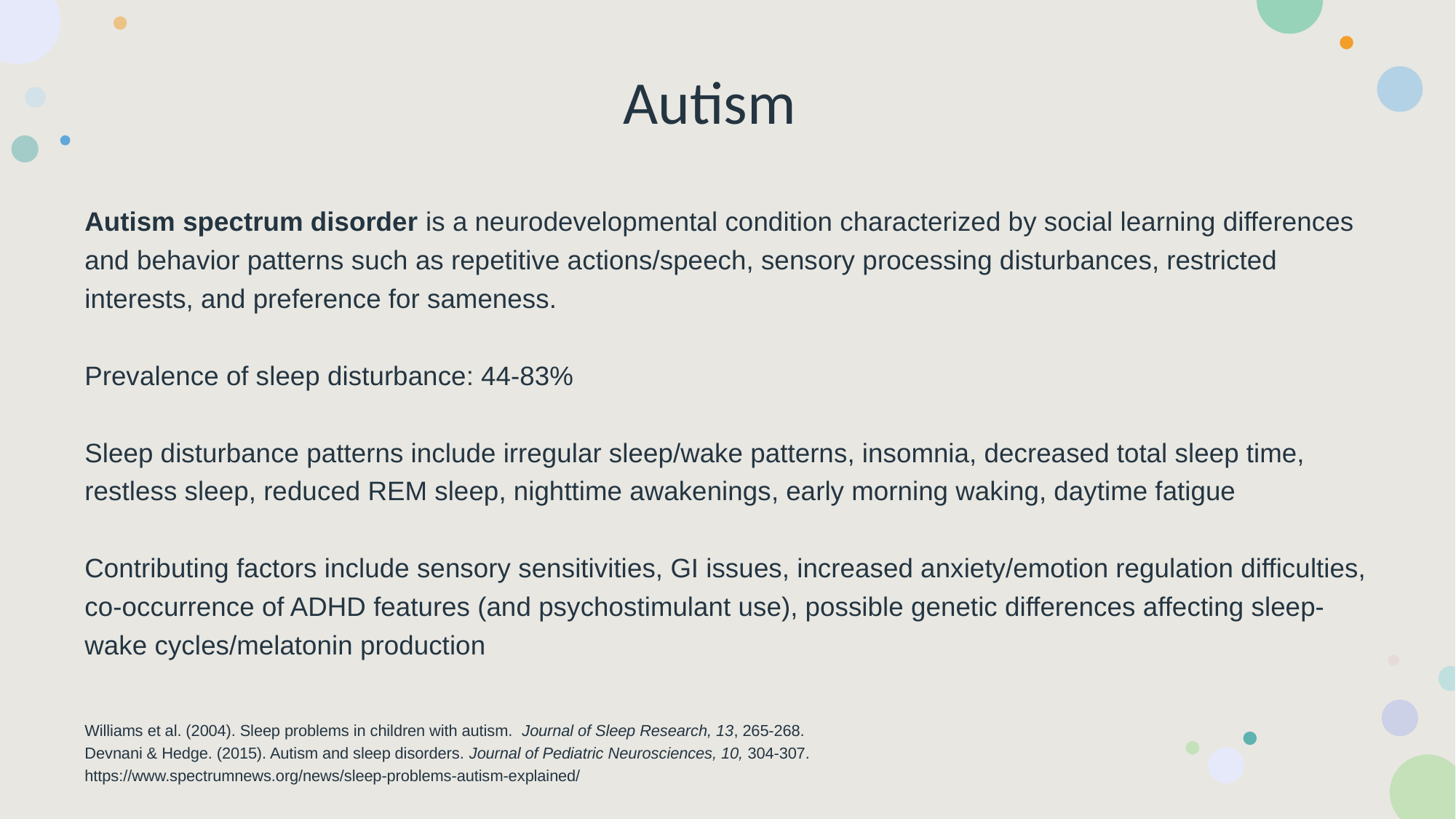

# Autism
Autism spectrum disorder is a neurodevelopmental condition characterized by social learning differences and behavior patterns such as repetitive actions/speech, sensory processing disturbances, restricted interests, and preference for sameness.

Prevalence of sleep disturbance: 44-83%

Sleep disturbance patterns include irregular sleep/wake patterns, insomnia, decreased total sleep time, restless sleep, reduced REM sleep, nighttime awakenings, early morning waking, daytime fatigue

Contributing factors include sensory sensitivities, GI issues, increased anxiety/emotion regulation difficulties, co-occurrence of ADHD features (and psychostimulant use), possible genetic differences affecting sleep-wake cycles/melatonin production

Williams et al. (2004). Sleep problems in children with autism.  Journal of Sleep Research, 13, 265-268.
Devnani & Hedge. (2015). Autism and sleep disorders. Journal of Pediatric Neurosciences, 10, 304-307.
https://www.spectrumnews.org/news/sleep-problems-autism-explained/